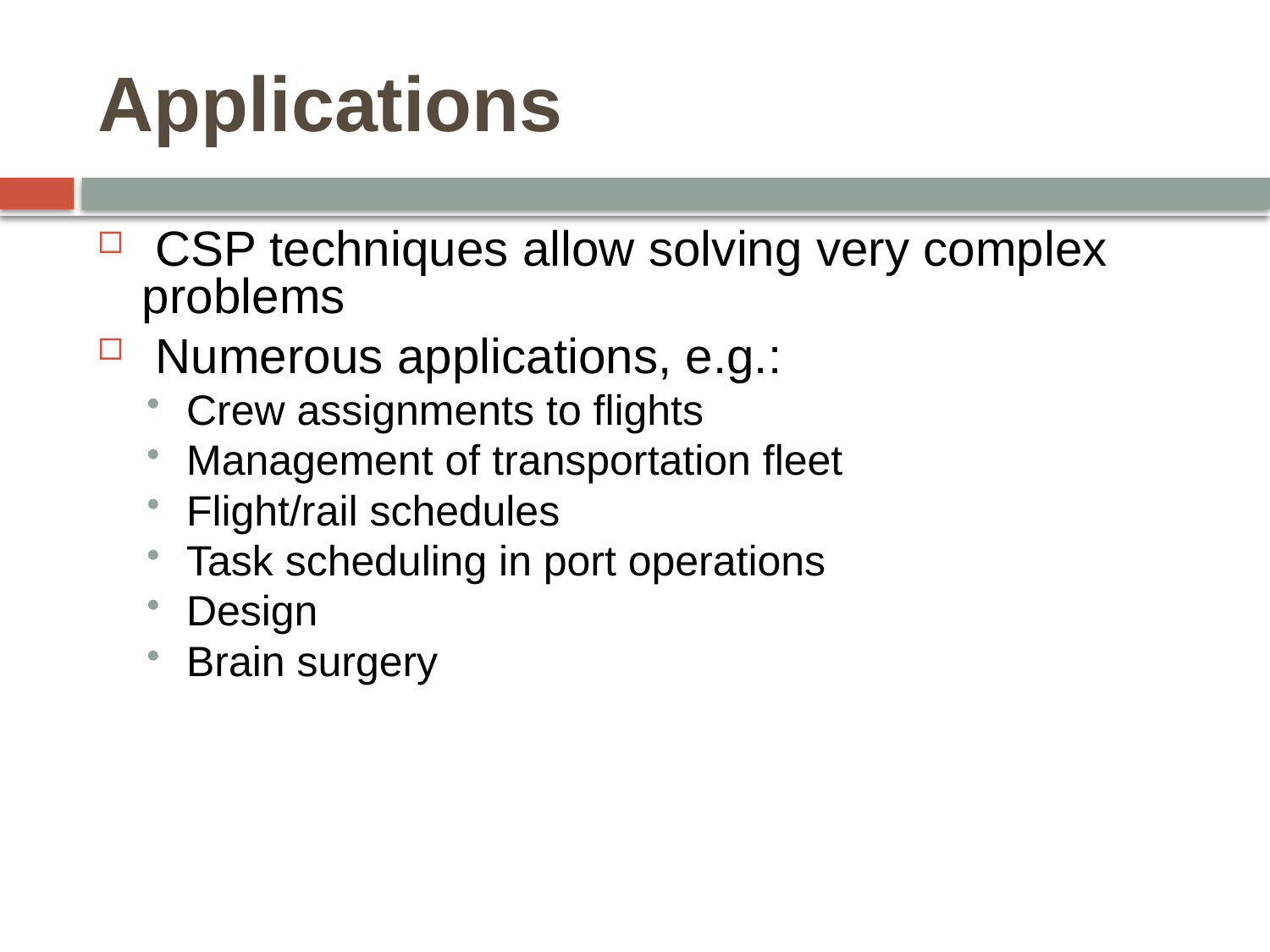

# Applications
 CSP techniques allow solving very complex problems
 Numerous applications, e.g.:
Crew assignments to flights
Management of transportation fleet
Flight/rail schedules
Task scheduling in port operations
Design
Brain surgery